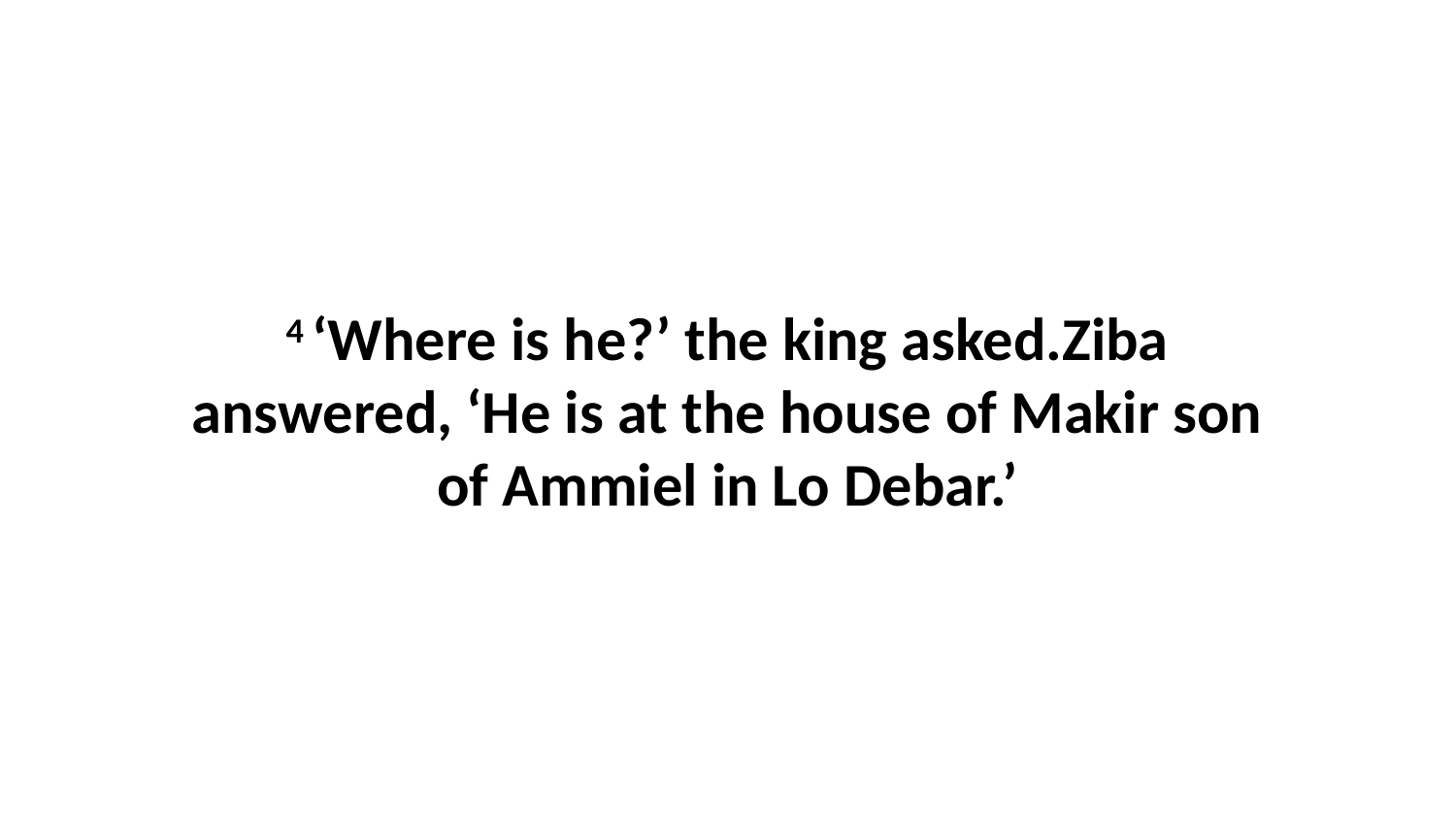

4 ‘Where is he?’ the king asked.Ziba answered, ‘He is at the house of Makir son of Ammiel in Lo Debar.’